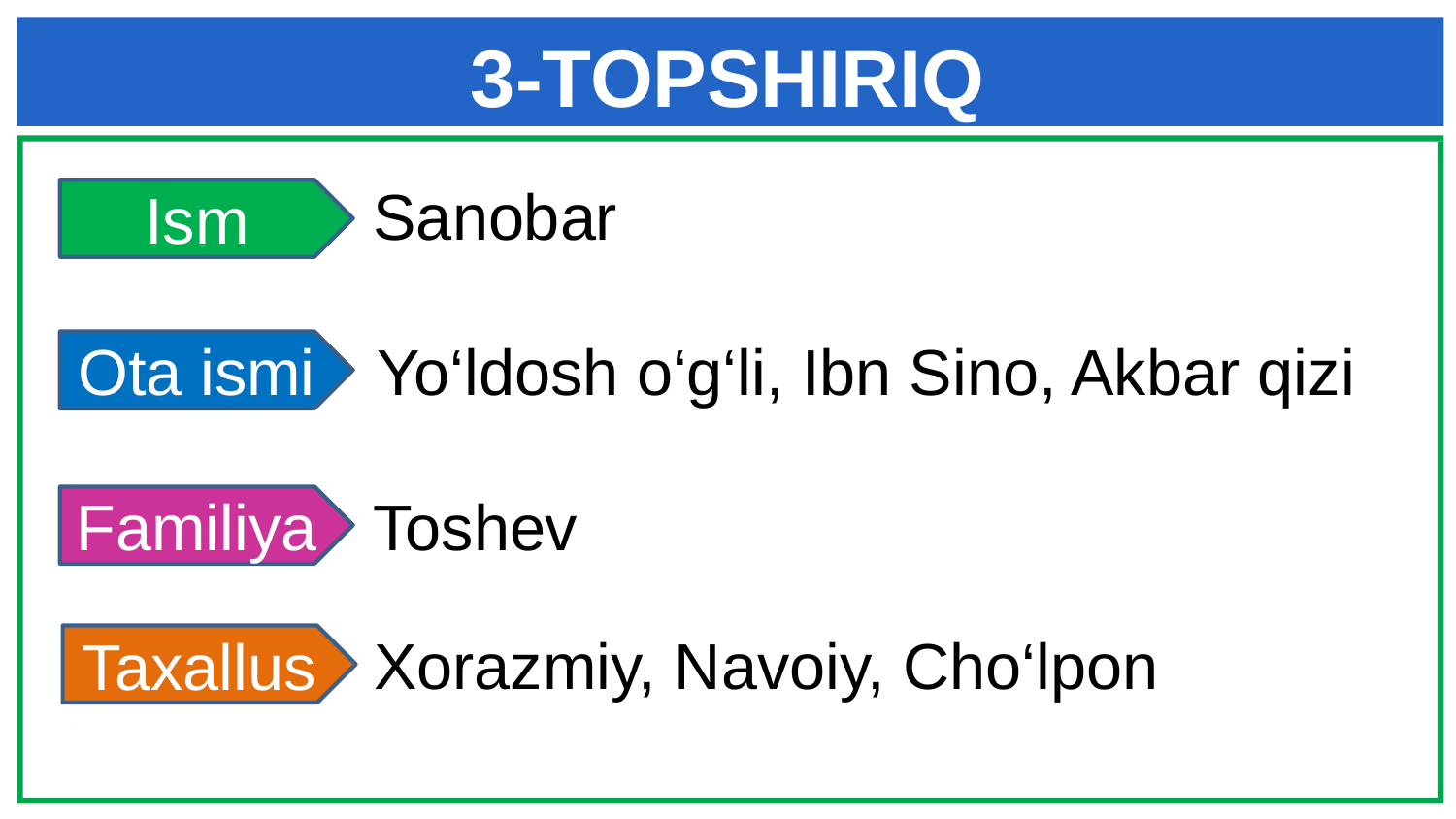

# 3-TOPSHIRIQ
Sanobar
Ism
Yo‘ldosh o‘g‘li, Ibn Sino, Akbar qizi
Ota ismi
Toshev
Familiya
Xorazmiy, Navoiy, Cho‘lpon
Taxallus